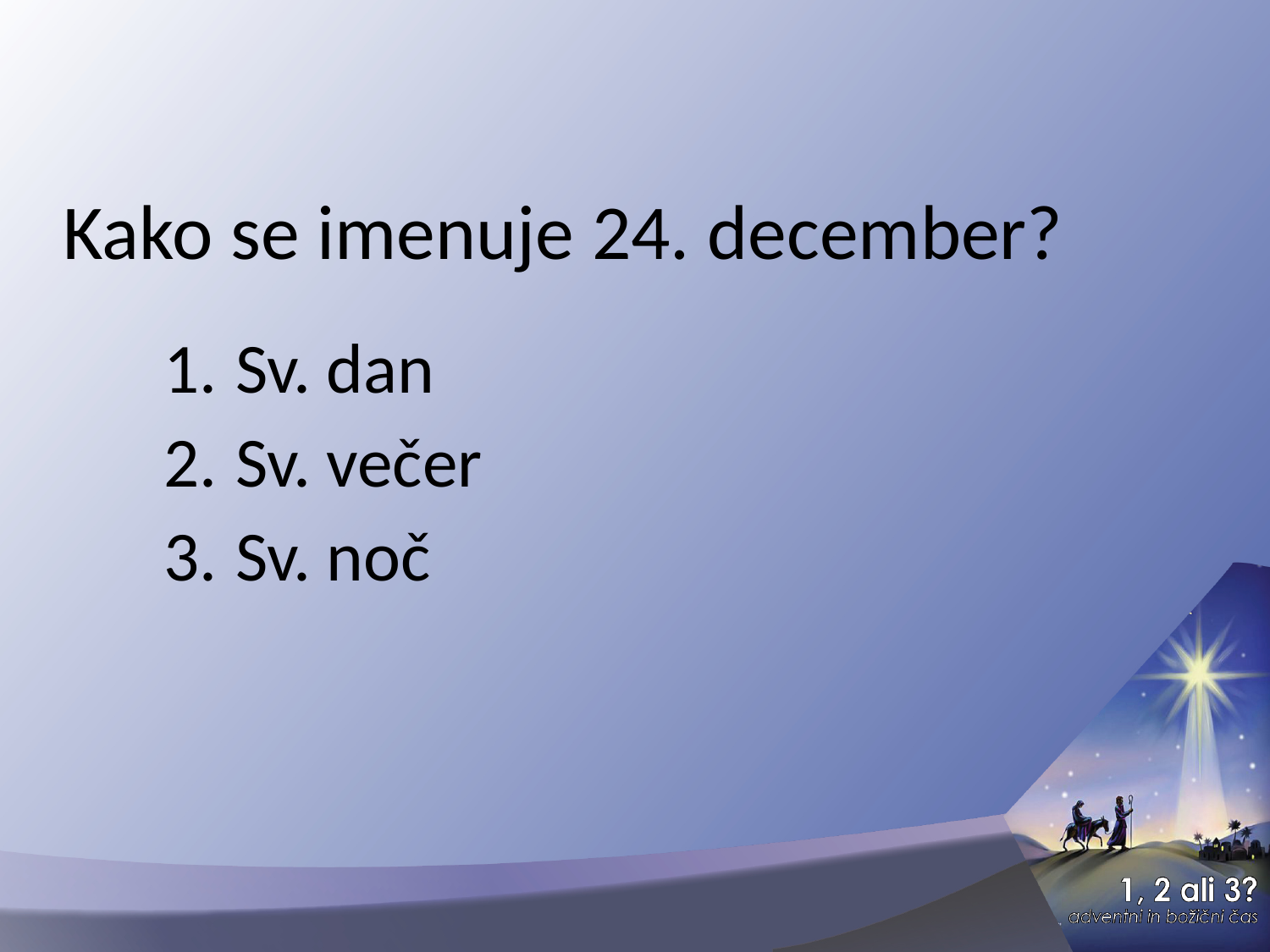

# Kako se imenuje 24. december?
Sv. dan
Sv. večer
Sv. noč